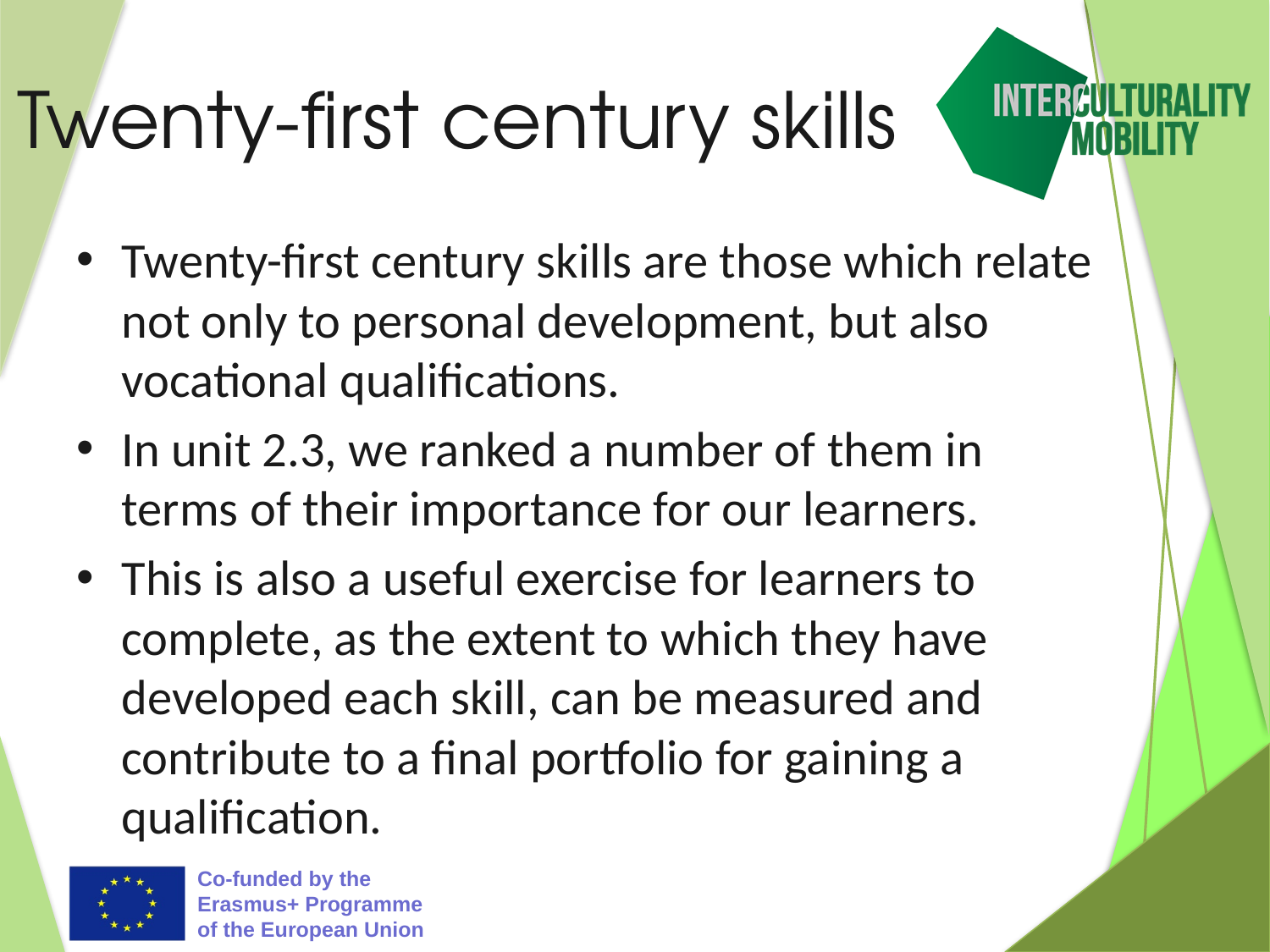

# Twenty-first century skills
Twenty-first century skills are those which relate not only to personal development, but also vocational qualifications.
In unit 2.3, we ranked a number of them in terms of their importance for our learners.
This is also a useful exercise for learners to complete, as the extent to which they have developed each skill, can be measured and contribute to a final portfolio for gaining a qualification.